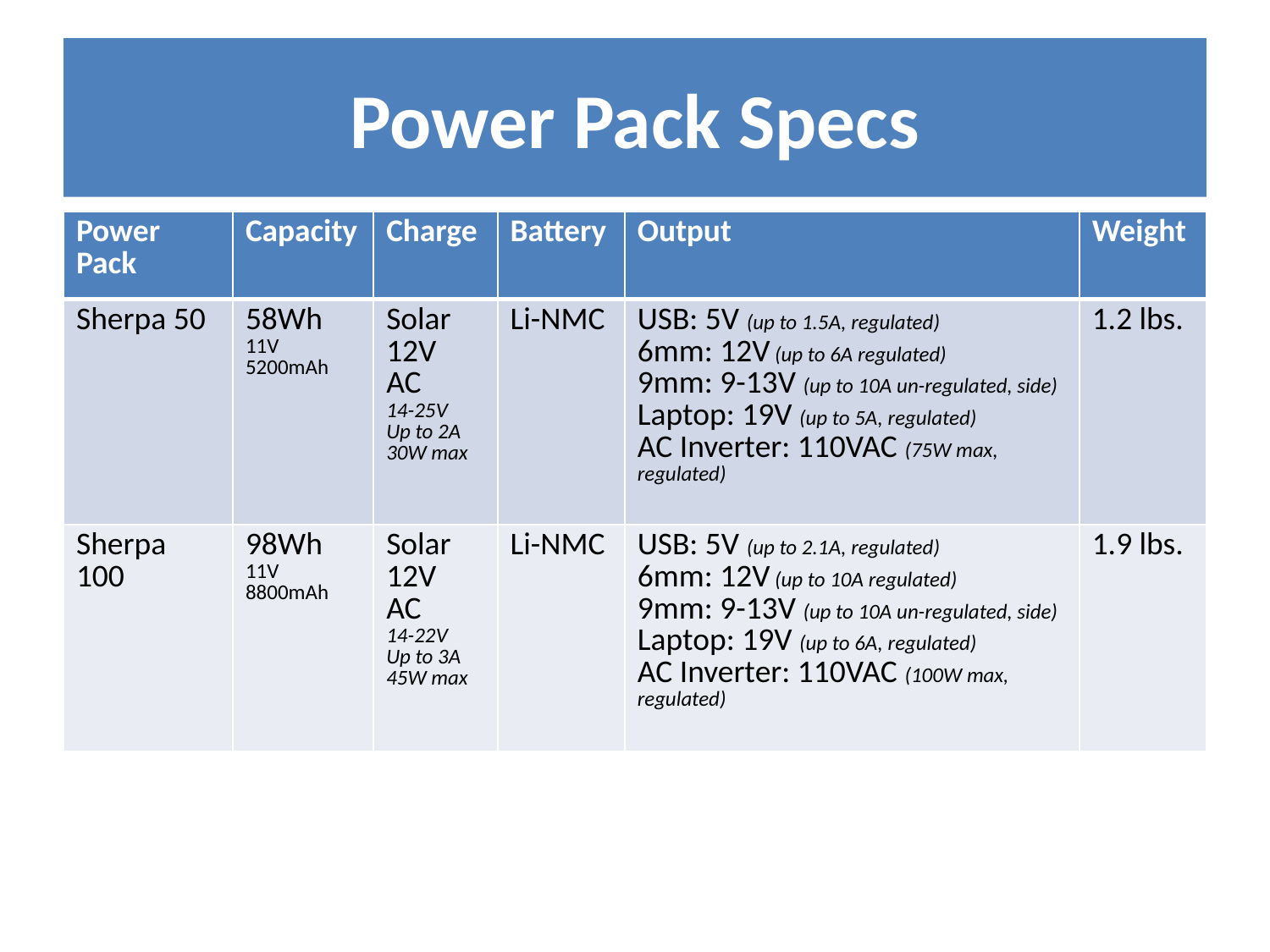

# Power Pack Specs
| Power Pack | Capacity | Charge | Battery | Output | Weight |
| --- | --- | --- | --- | --- | --- |
| Sherpa 50 | 58Wh 11V 5200mAh | Solar 12V AC 14-25V Up to 2A 30W max | Li-NMC | USB: 5V (up to 1.5A, regulated) 6mm: 12V (up to 6A regulated) 9mm: 9-13V (up to 10A un-regulated, side) Laptop: 19V (up to 5A, regulated) AC Inverter: 110VAC (75W max, regulated) | 1.2 lbs. |
| Sherpa 100 | 98Wh 11V 8800mAh | Solar 12V AC 14-22V Up to 3A 45W max | Li-NMC | USB: 5V (up to 2.1A, regulated) 6mm: 12V (up to 10A regulated) 9mm: 9-13V (up to 10A un-regulated, side) Laptop: 19V (up to 6A, regulated) AC Inverter: 110VAC (100W max, regulated) | 1.9 lbs. |